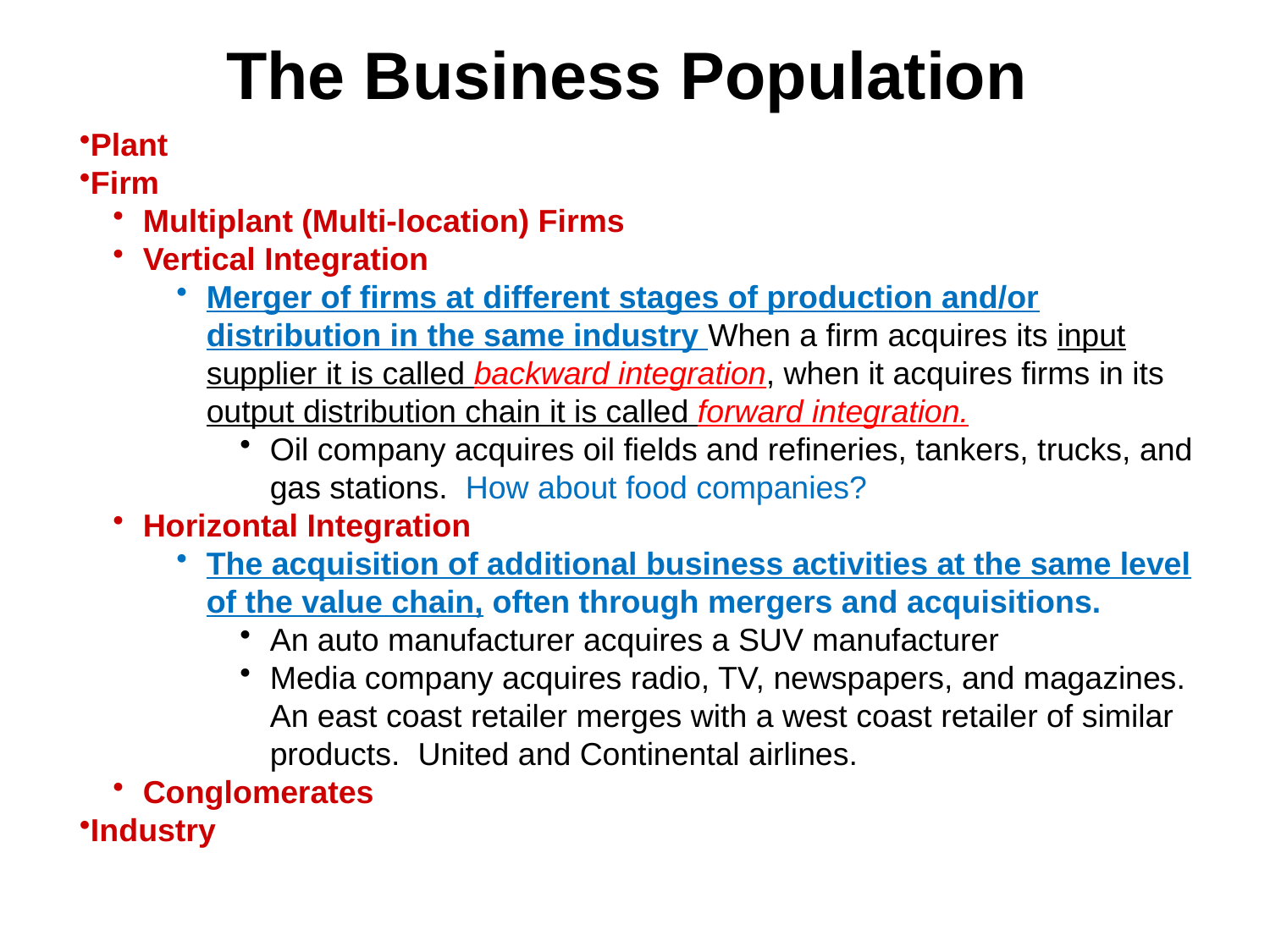

The Business Population
Plant
Firm
Multiplant (Multi-location) Firms
Vertical Integration
Merger of firms at different stages of production and/or distribution in the same industry When a firm acquires its input supplier it is called backward integration, when it acquires firms in its output distribution chain it is called forward integration.
Oil company acquires oil fields and refineries, tankers, trucks, and gas stations.  How about food companies?
Horizontal Integration
The acquisition of additional business activities at the same level of the value chain, often through mergers and acquisitions.
An auto manufacturer acquires a SUV manufacturer
Media company acquires radio, TV, newspapers, and magazines.  An east coast retailer merges with a west coast retailer of similar products.  United and Continental airlines.
Conglomerates
Industry